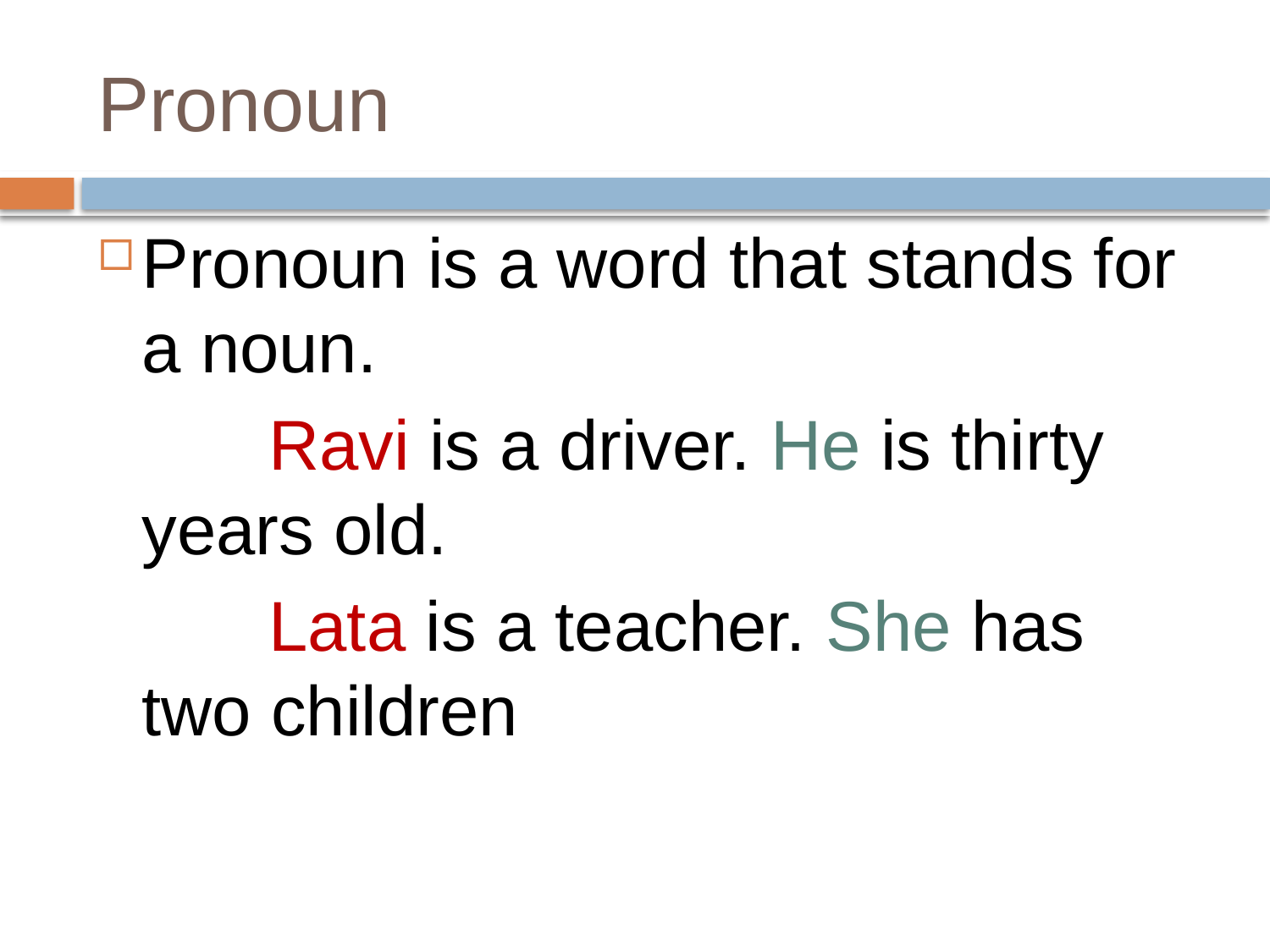

# Pronoun
Pronoun is a word that stands for a noun.
		Ravi is a driver. He is thirty years old.
		Lata is a teacher. She has two children